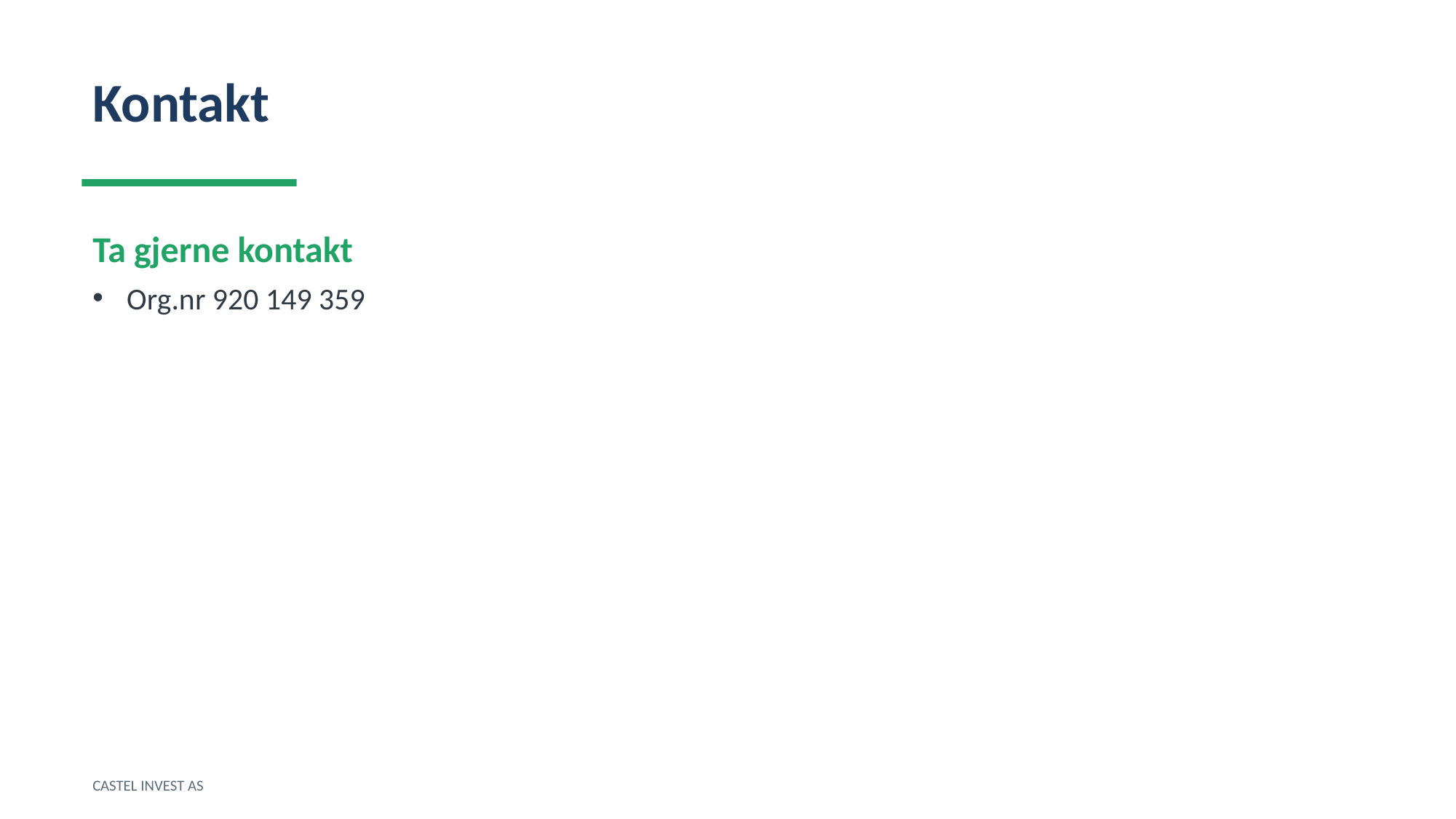

Kontakt

Ta gjerne kontakt
Org.nr 920 149 359
CASTEL INVEST AS